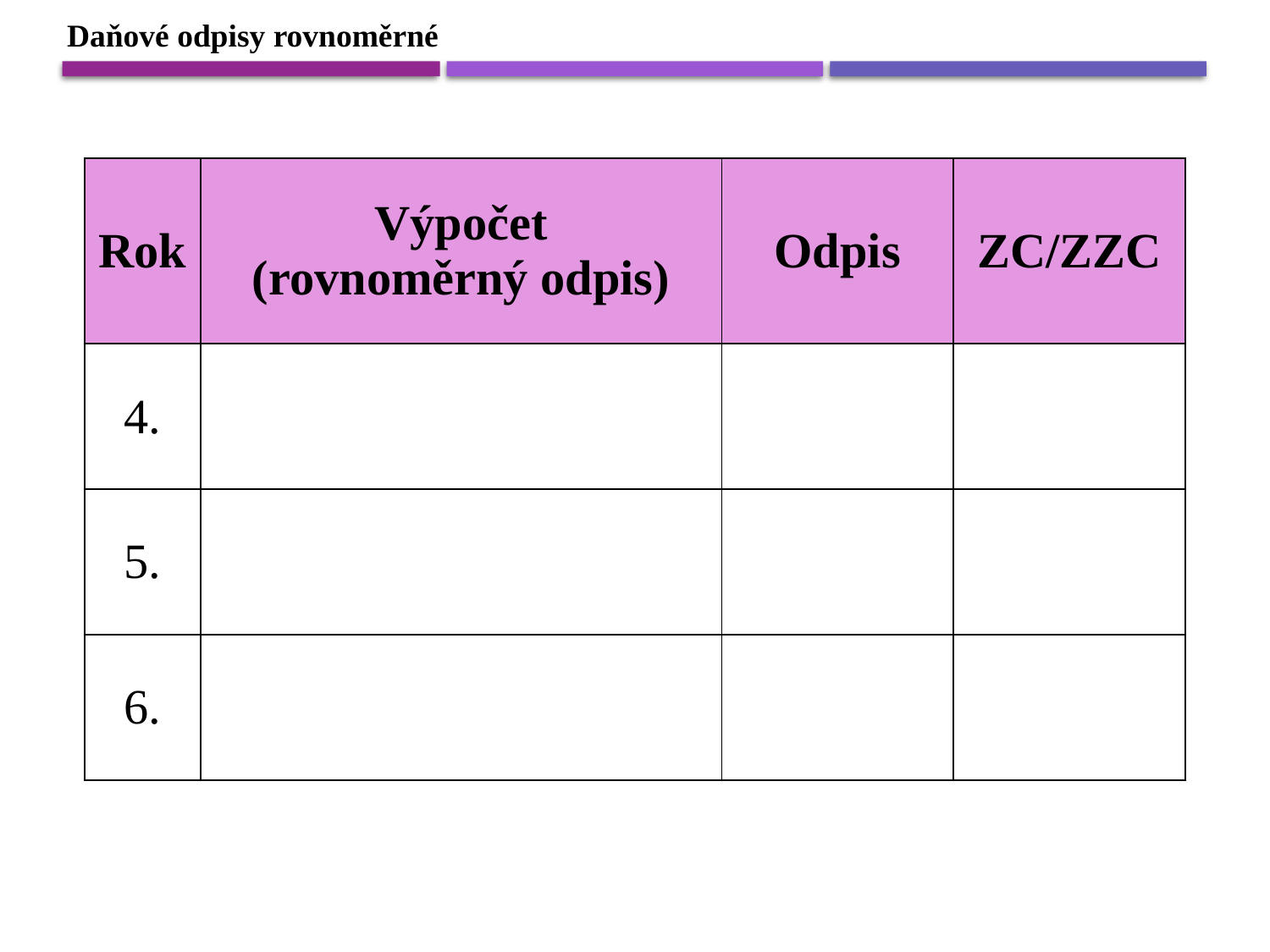

Daňové odpisy rovnoměrné
| Rok | Výpočet (rovnoměrný odpis) | Odpis | ZC/ZZC |
| --- | --- | --- | --- |
| 4. |  |  |  |
| 5. |  |  |  |
| 6. |  |  |  |